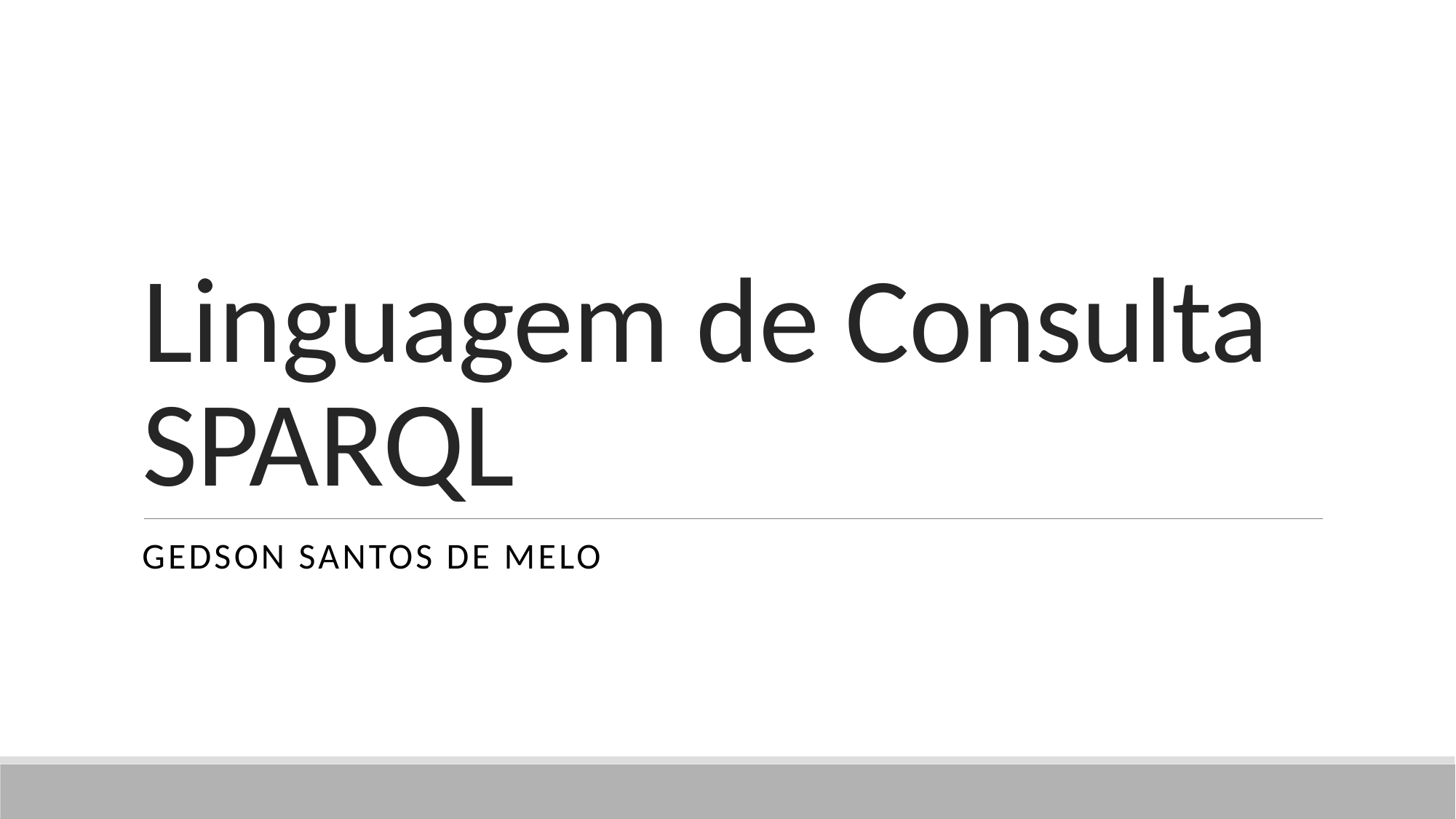

# Linguagem de Consulta SPARQL
Gedson santos de melo